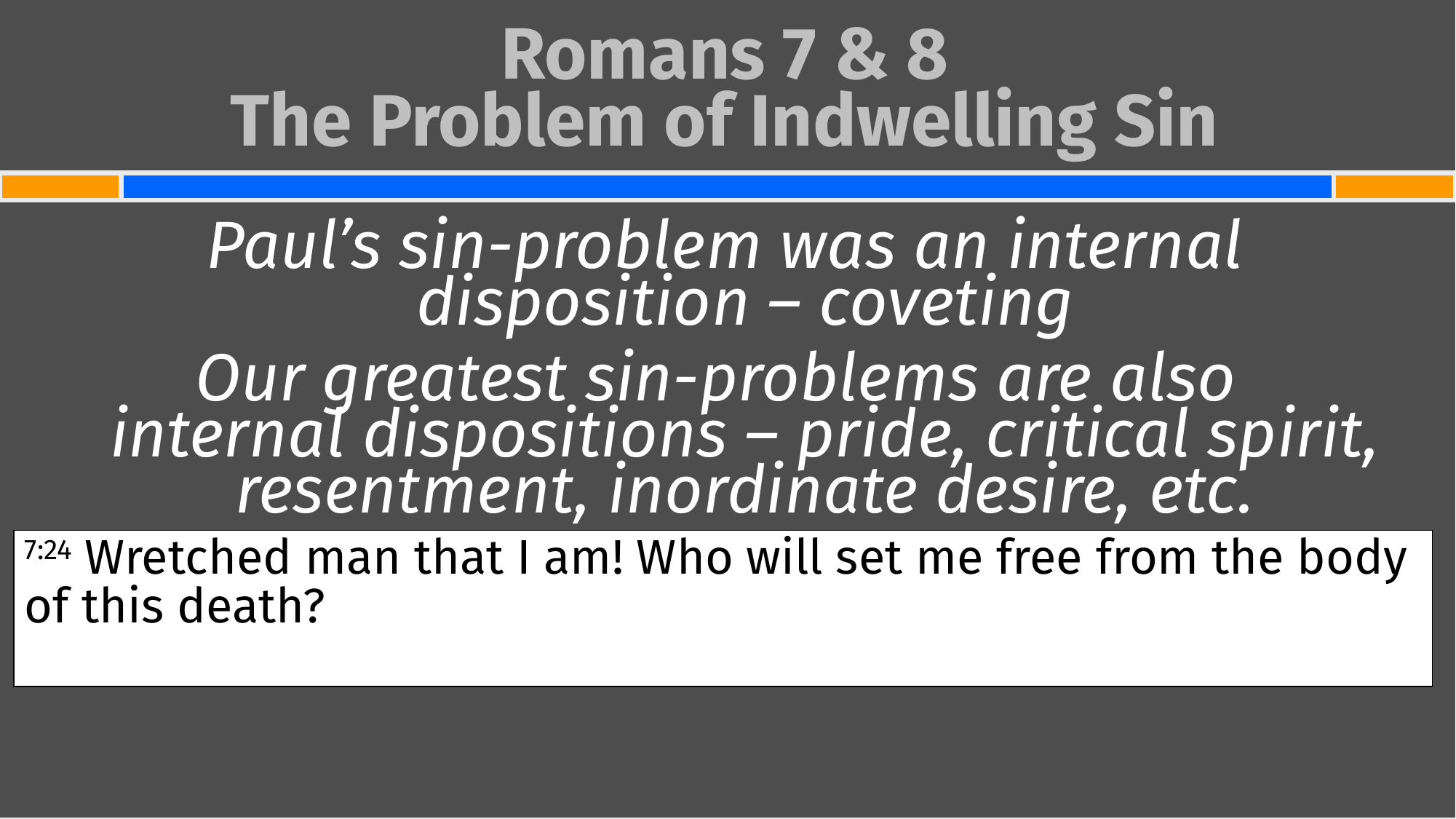

Romans 7 & 8
The Problem of Indwelling Sin
#

Paul’s sin-problem was an internal disposition – coveting
Our greatest sin-problems are also
internal dispositions – pride, critical spirit, resentment, inordinate desire, etc.
7:24 Wretched man that I am! Who will set me free from the body of this death? 25 Thanks be to God through Jesus Christ our Lord! . . .